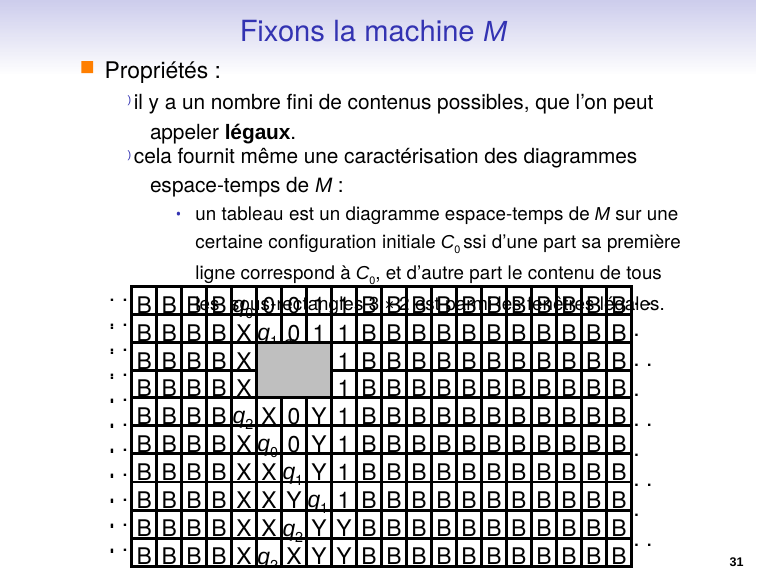

# Fixons la machine M
Propriétés :
) il y a un nombre fini de contenus possibles, que l’on peut  appeler légaux.
) cela fournit même une caractérisation des diagrammes
espace-temps de M :
un tableau est un diagramme espace-temps de M sur une  certaine configuration initiale C0 ssi d’une part sa première  ligne correspond à C0, et d’autre part le contenu de tous les  sous-rectangles 3 × 2 est parmi les fenêtres légales.

. . .
. . .
. . .
. . .
. . .
. . .
. . .
. . .
. . .
. . .
. . .
. . .
| B | B | B | B | q0 | 0 | 0 | 1 | 1 | B | B | B | B | B | B | B | B | B | B | B |
| --- | --- | --- | --- | --- | --- | --- | --- | --- | --- | --- | --- | --- | --- | --- | --- | --- | --- | --- | --- |
| B | B | B | B | X | q1 | 0 | 1 | 1 | B | B | B | B | B | B | B | B | B | B | B |
| B | B | B | B | X |  |  |  | 1 | B | B | B | B | B | B | B | B | B | B | B |
| B | B | B | B | X |  |  |  | 1 | B | B | B | B | B | B | B | B | B | B | B |
| B | B | B | B | q2 | X | 0 | Y | 1 | B | B | B | B | B | B | B | B | B | B | B |
| B | B | B | B | X | q0 | 0 | Y | 1 | B | B | B | B | B | B | B | B | B | B | B |
| B | B | B | B | X | X | q1 | Y | 1 | B | B | B | B | B | B | B | B | B | B | B |
| B | B | B | B | X | X | Y | q1 | 1 | B | B | B | B | B | B | B | B | B | B | B |
| B | B | B | B | X | X | q2 | Y | Y | B | B | B | B | B | B | B | B | B | B | B |
| B | B | B | B | X | q2 | X | Y | Y | B | B | B | B | B | B | B | B | B | B | B |
| B | B | B | B | X | X | q0 | Y | Y | B | B | B | B | B | B | B | B | B | B | B |
. . .
. . .
0 q1 1
q2 0 Y
. . .
. . .
. . .
. . .
. . .
. . .
. . .
. . .
31